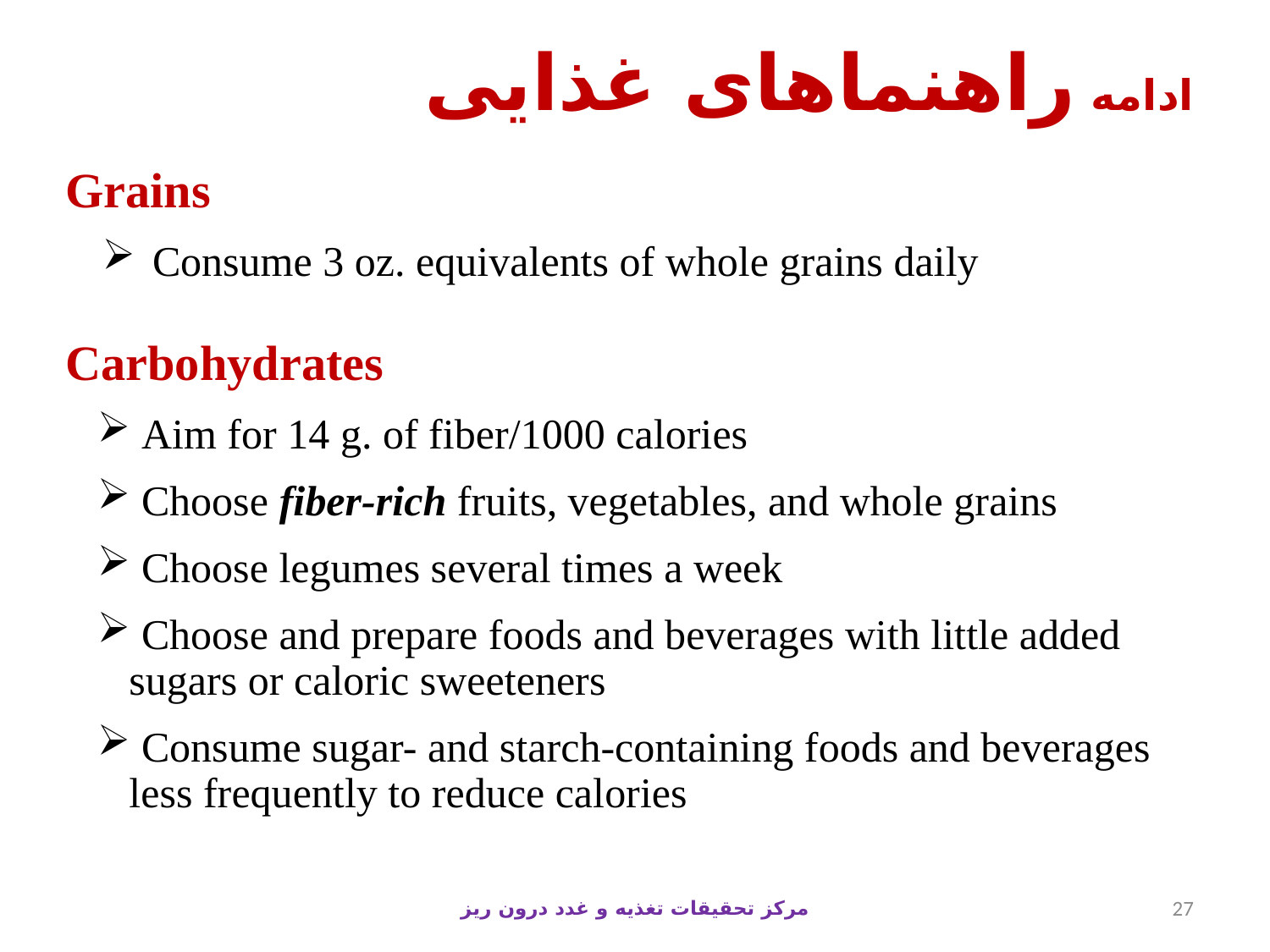

# ادامه راهنماهای غذایی
Grains
 Consume 3 oz. equivalents of whole grains daily
Carbohydrates
 Aim for 14 g. of fiber/1000 calories
 Choose fiber-rich fruits, vegetables, and whole grains
 Choose legumes several times a week
 Choose and prepare foods and beverages with little added sugars or caloric sweeteners
 Consume sugar- and starch-containing foods and beverages less frequently to reduce calories
مرکز تحقیقات تغذیه و غدد درون ریز
27